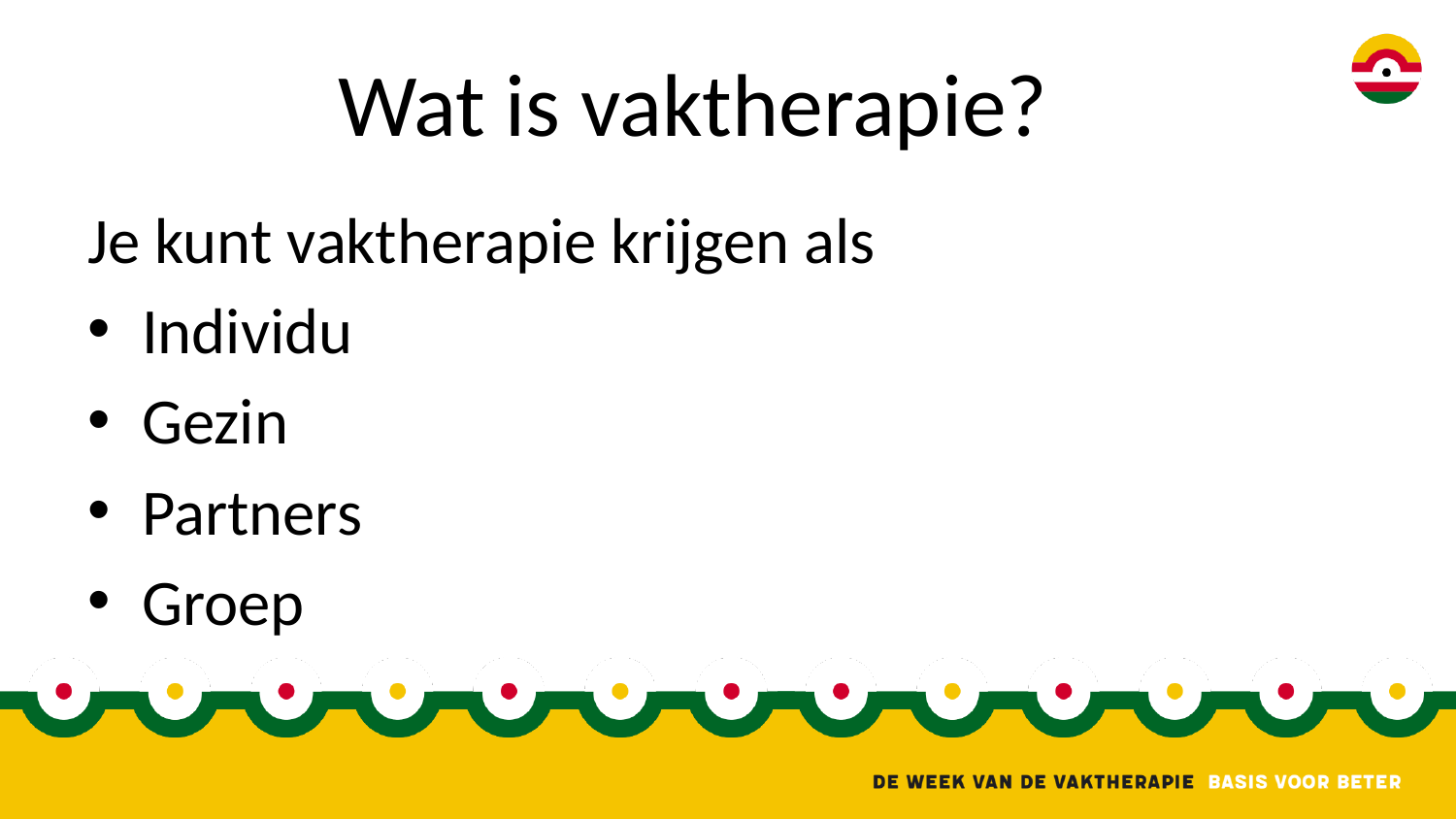

# Wat is vaktherapie?
Je kunt vaktherapie krijgen als
Individu
Gezin
Partners
Groep